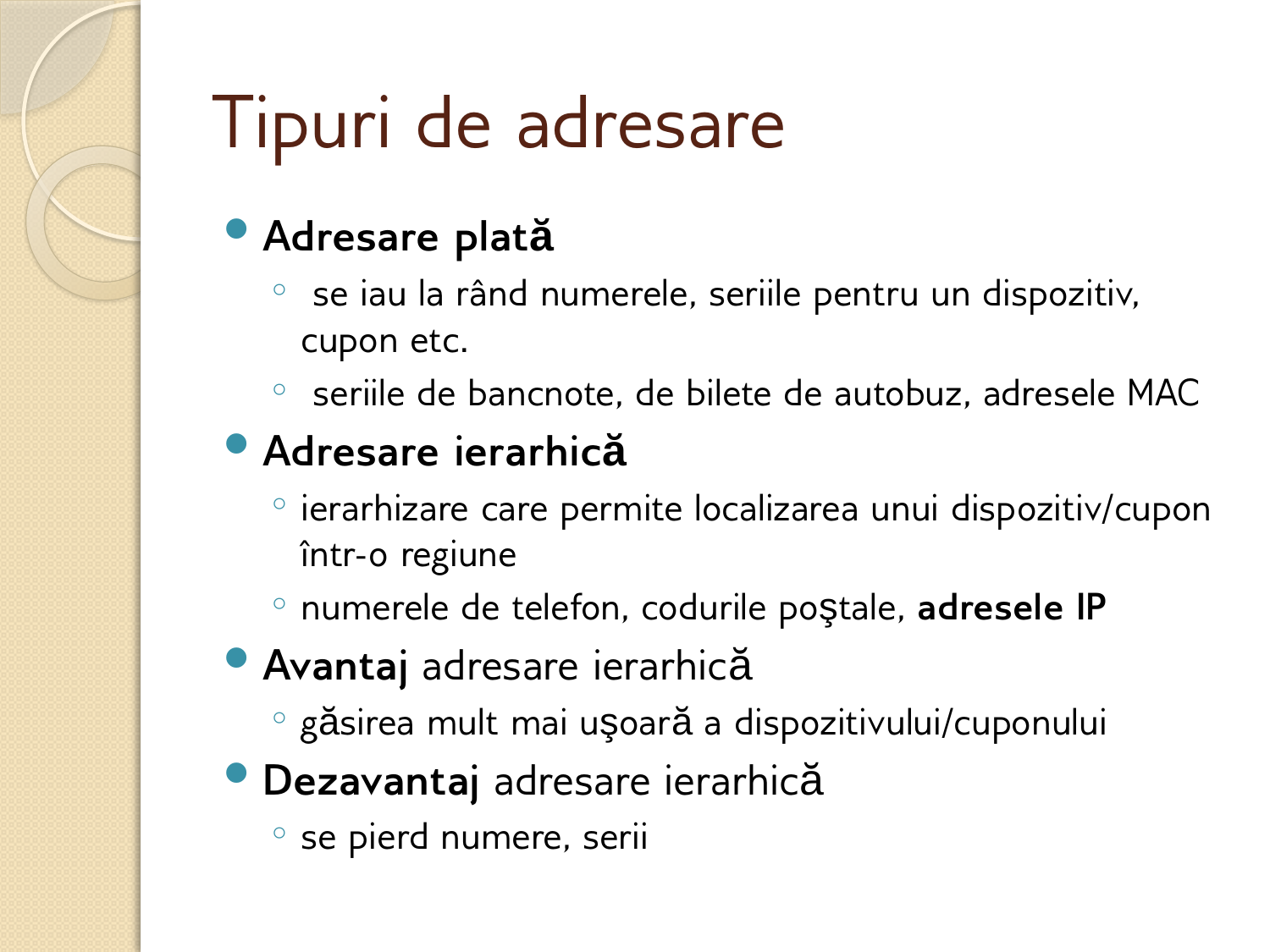

# Tipuri de adresare
Adresare plată
 se iau la rând numerele, seriile pentru un dispozitiv, cupon etc.
 seriile de bancnote, de bilete de autobuz, adresele MAC
Adresare ierarhică
ierarhizare care permite localizarea unui dispozitiv/cupon într-o regiune
numerele de telefon, codurile poştale, adresele IP
Avantaj adresare ierarhică
găsirea mult mai uşoară a dispozitivului/cuponului
Dezavantaj adresare ierarhică
se pierd numere, serii